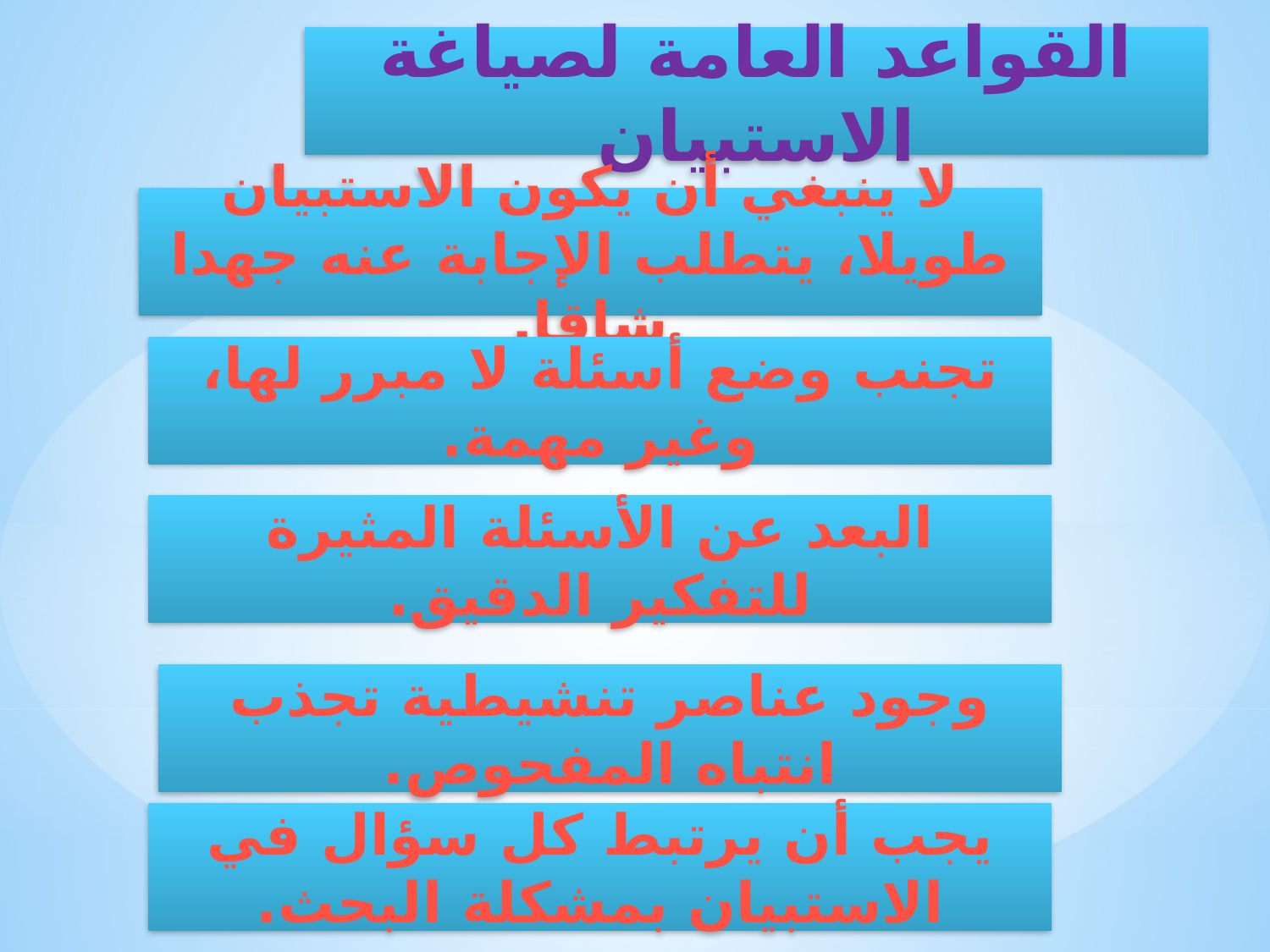

القواعد العامة لصياغة الاستبيان
لا ينبغي أن يكون الاستبيان طويلا، يتطلب الإجابة عنه جهدا شاقا.
تجنب وضع أسئلة لا مبرر لها، وغير مهمة.
البعد عن الأسئلة المثيرة للتفكير الدقيق.
وجود عناصر تنشيطية تجذب انتباه المفحوص.
يجب أن يرتبط كل سؤال في الاستبيان بمشكلة البحث.